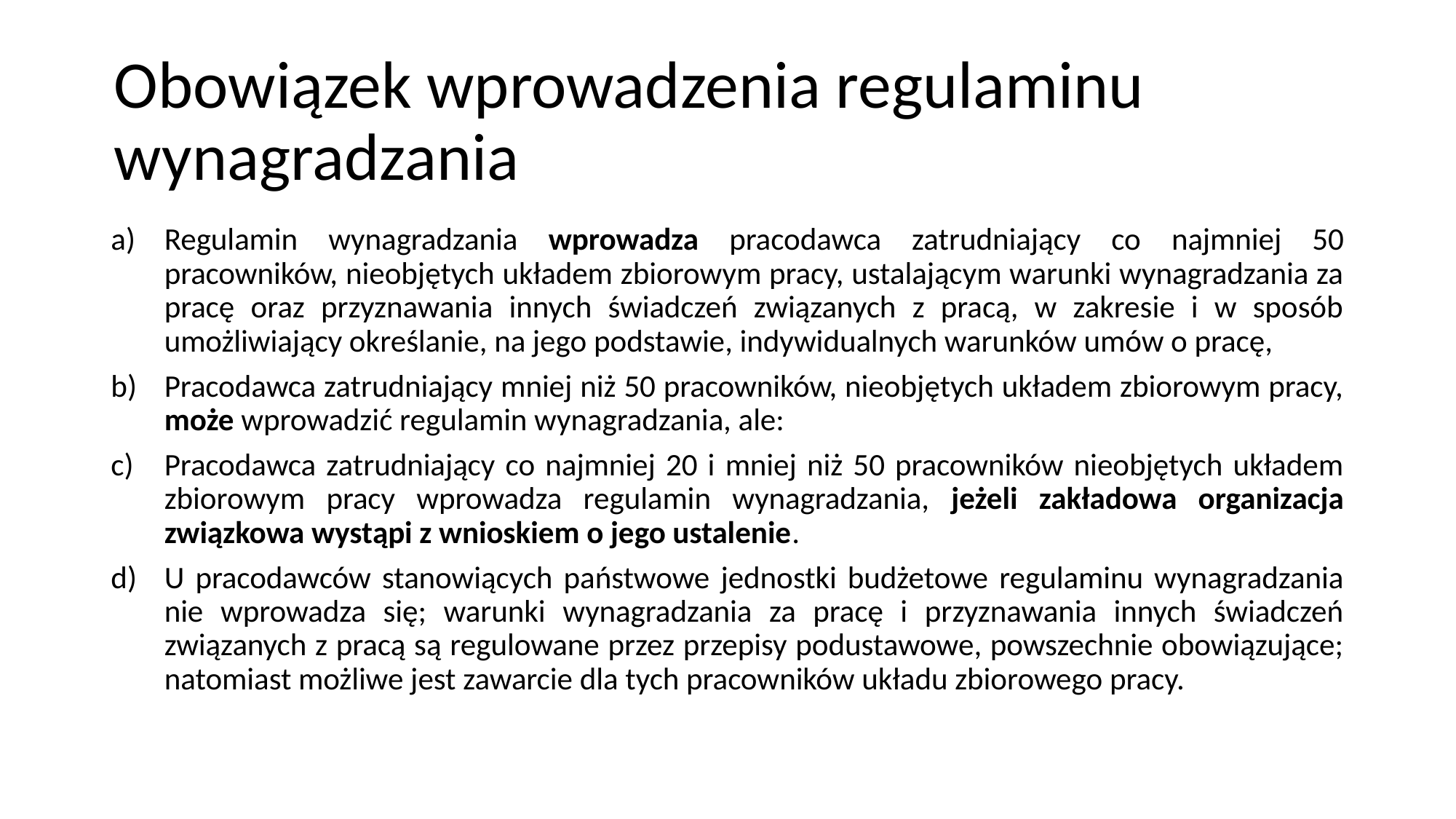

# Obowiązek wprowadzenia regulaminu wynagradzania
Regulamin wynagradzania wprowadza pracodawca zatrudniający co najmniej 50 pracowników, nieobjętych układem zbiorowym pracy, ustalającym warunki wynagradzania za pracę oraz przyznawania innych świadczeń związanych z pracą, w zakresie i w sposób umożliwiający określanie, na jego podstawie, indywidualnych warunków umów o pracę,
Pracodawca zatrudniający mniej niż 50 pracowników, nieobjętych układem zbiorowym pracy, może wprowadzić regulamin wynagradzania, ale:
Pracodawca zatrudniający co najmniej 20 i mniej niż 50 pracowników nieobjętych układem zbiorowym pracy wprowadza regulamin wynagradzania, jeżeli zakładowa organizacja związkowa wystąpi z wnioskiem o jego ustalenie.
U pracodawców stanowiących państwowe jednostki budżetowe regulaminu wynagradzania nie wprowadza się; warunki wynagradzania za pracę i przyznawania innych świadczeń związanych z pracą są regulowane przez przepisy podustawowe, powszechnie obowiązujące; natomiast możliwe jest zawarcie dla tych pracowników układu zbiorowego pracy.